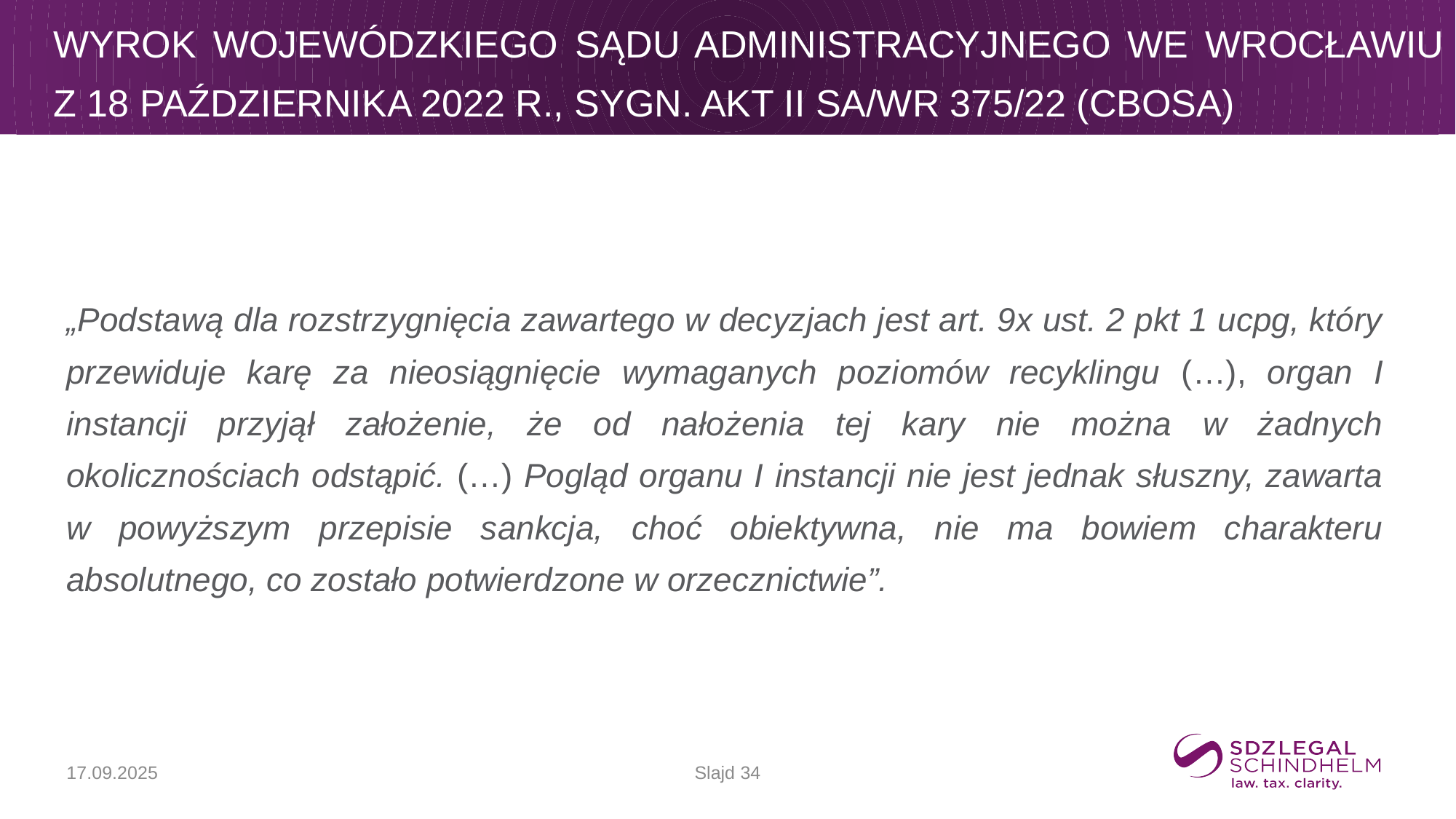

# Wyrok Wojewódzkiego Sądu Administracyjnego we Wrocławiu z 18 października 2022 r., sygn. akt II SA/Wr 375/22 (CBOSA)

„Podstawą dla rozstrzygnięcia zawartego w decyzjach jest art. 9x ust. 2 pkt 1 ucpg, który przewiduje karę za nieosiągnięcie wymaganych poziomów recyklingu (…), organ I instancji przyjął założenie, że od nałożenia tej kary nie można w żadnych okolicznościach odstąpić. (…) Pogląd organu I instancji nie jest jednak słuszny, zawarta w powyższym przepisie sankcja, choć obiektywna, nie ma bowiem charakteru absolutnego, co zostało potwierdzone w orzecznictwie”.
Slajd 34
17.09.2025